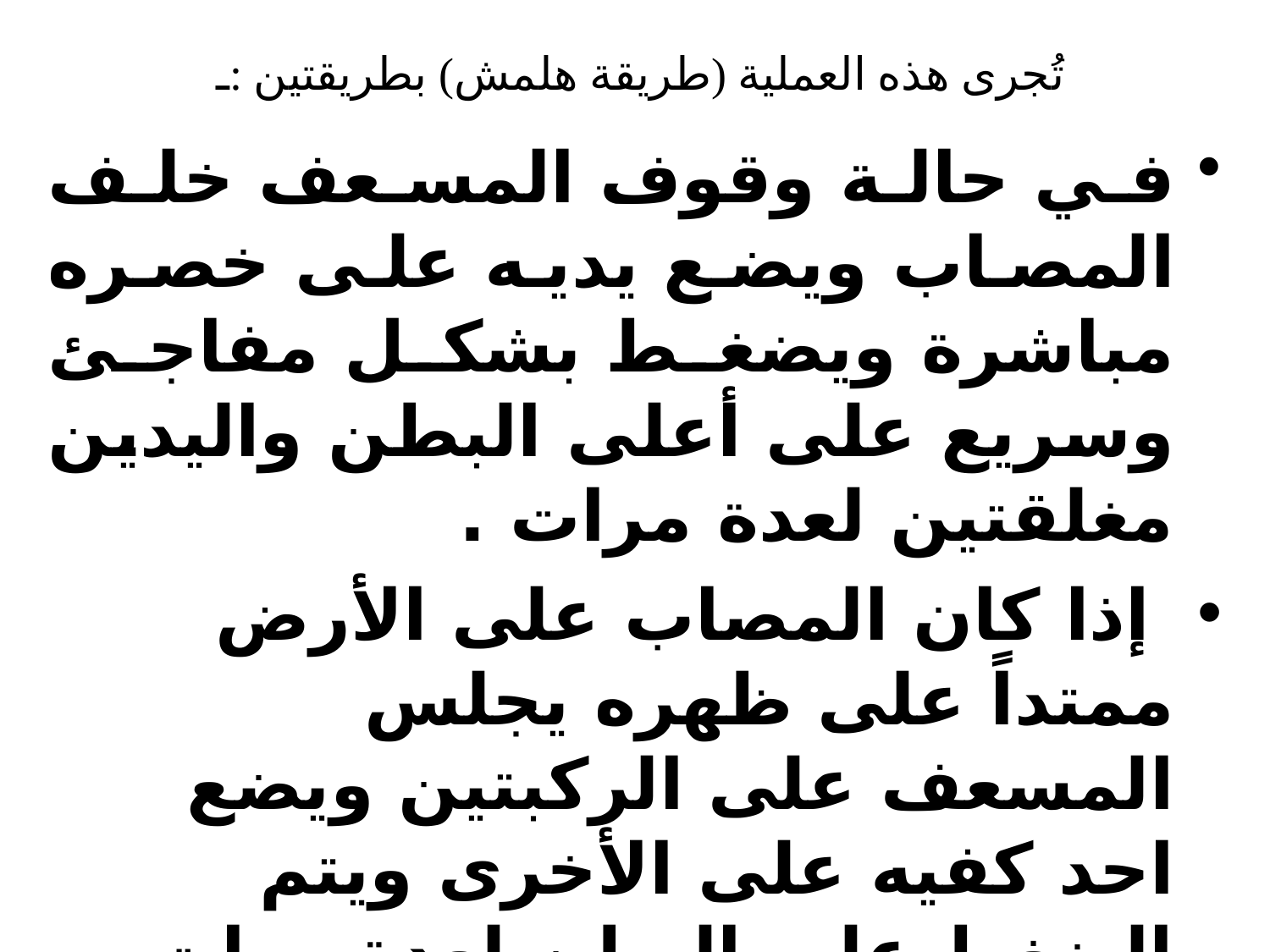

# تُجرى هذه العملية (طريقة هلمش) بطريقتين :ـ
في حالة وقوف المسعف خلف المصاب ويضع يديه على خصره مباشرة ويضغط بشكل مفاجئ وسريع على أعلى البطن واليدين مغلقتين لعدة مرات .
 إذا كان المصاب على الأرض ممتداً على ظهره يجلس المسعف على الركبتين ويضع احد كفيه على الأخرى ويتم الضغط على البطن لعدة مرات.